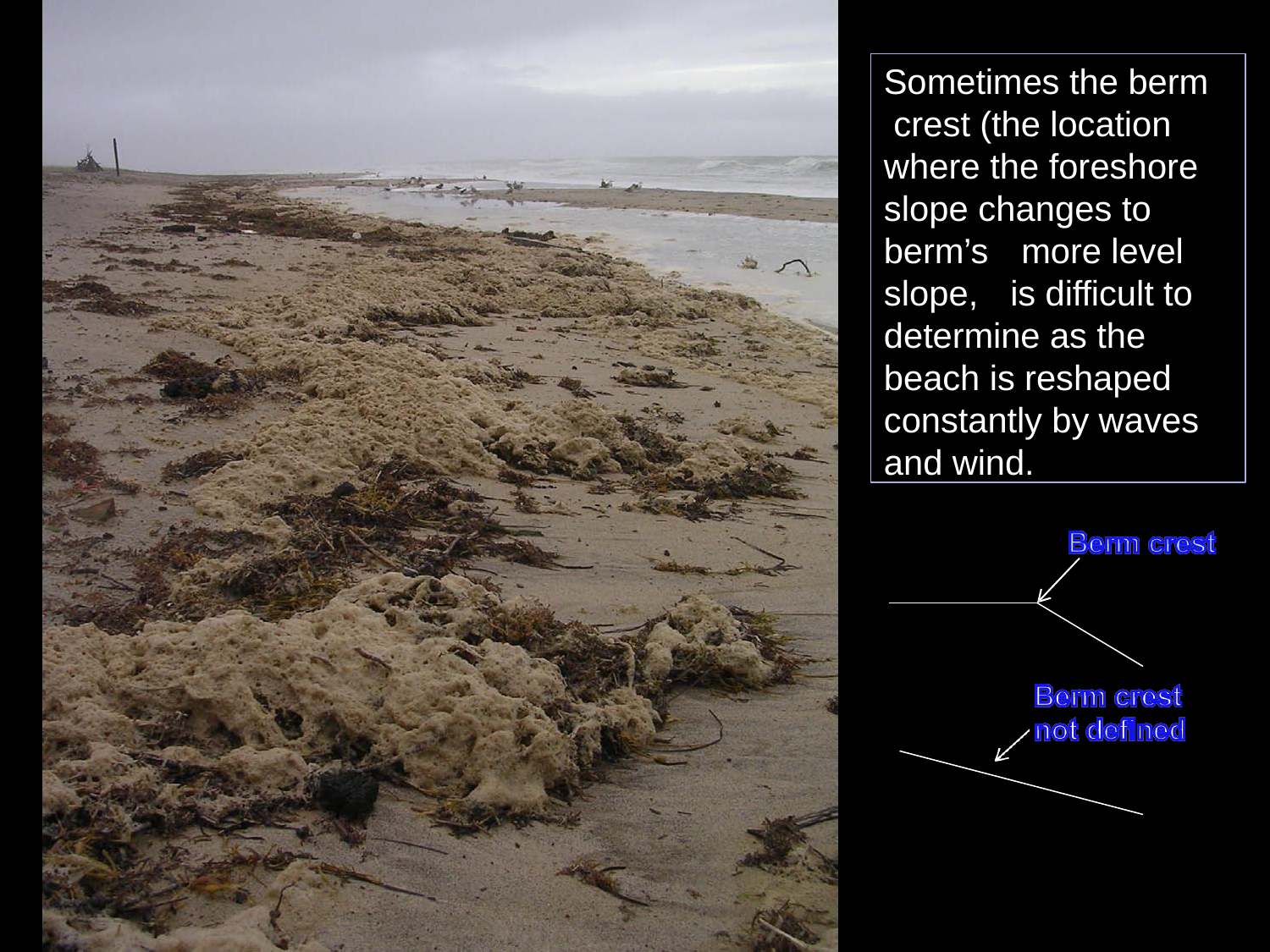

Sometimes the berm  crest (the location  where the foreshore  slope changes to  berm’s		more level  slope,	is difficult to  determine as the  beach is reshaped  constantly by waves  and wind.